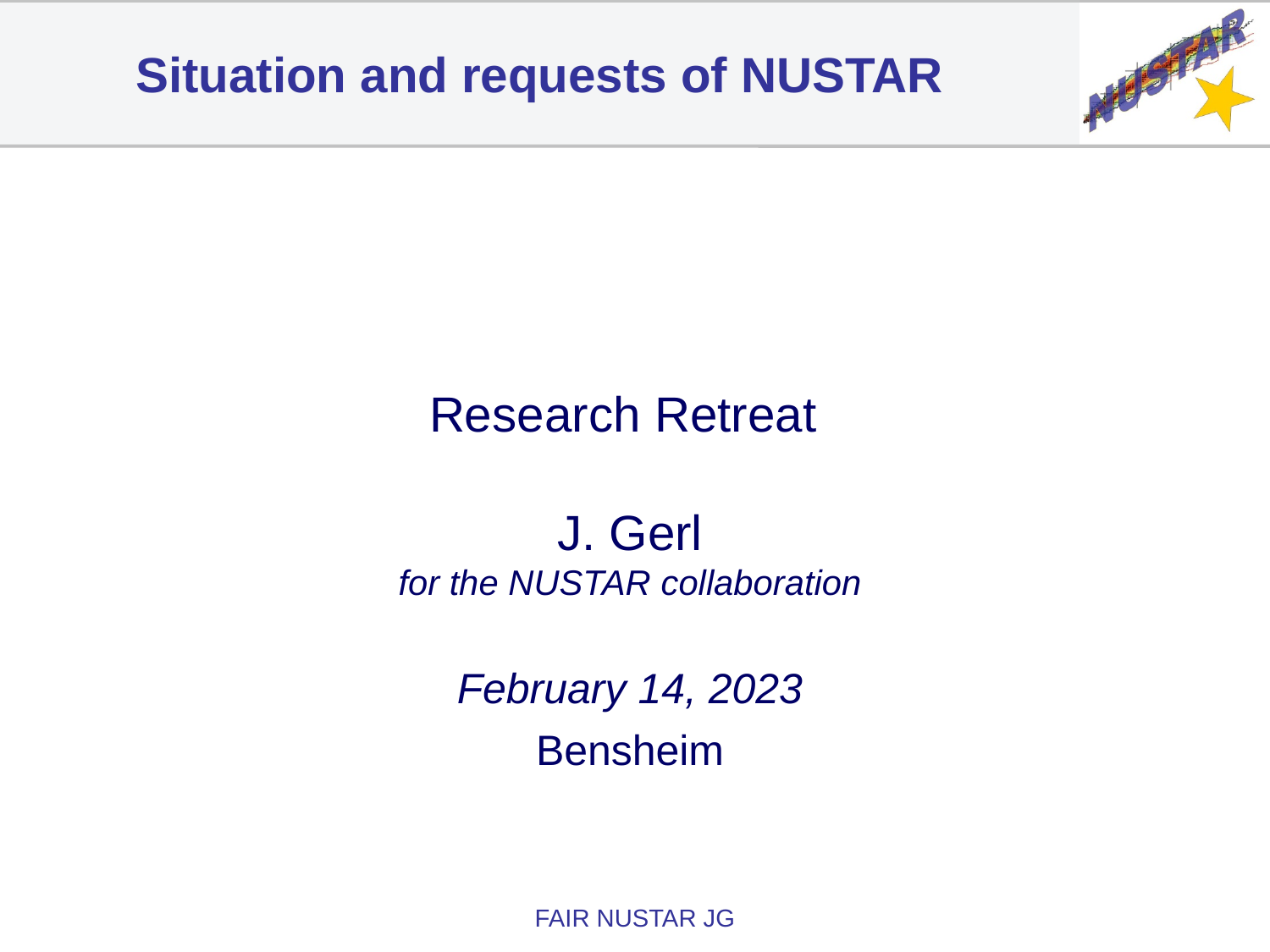

# Situation and requests of NUSTAR
Research Retreat

J. Gerl
for the NUSTAR collaboration

February 14, 2023
Bensheim
FAIR NUSTAR JG